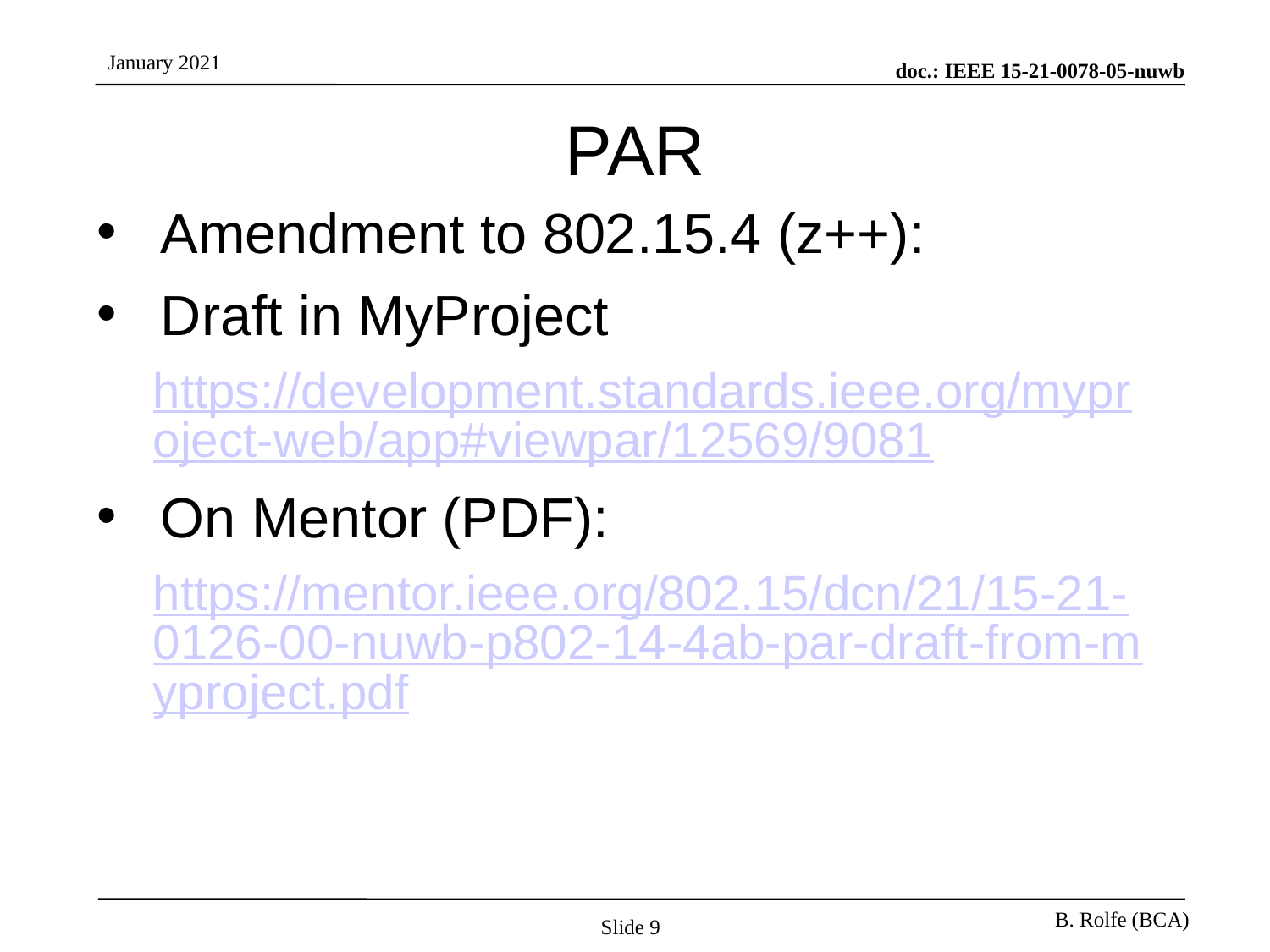

# PAR
Amendment to 802.15.4 (z++):
Draft in MyProject
https://development.standards.ieee.org/myproject-web/app#viewpar/12569/9081
On Mentor (PDF):
https://mentor.ieee.org/802.15/dcn/21/15-21-0126-00-nuwb-p802-14-4ab-par-draft-from-myproject.pdf

Slide 9